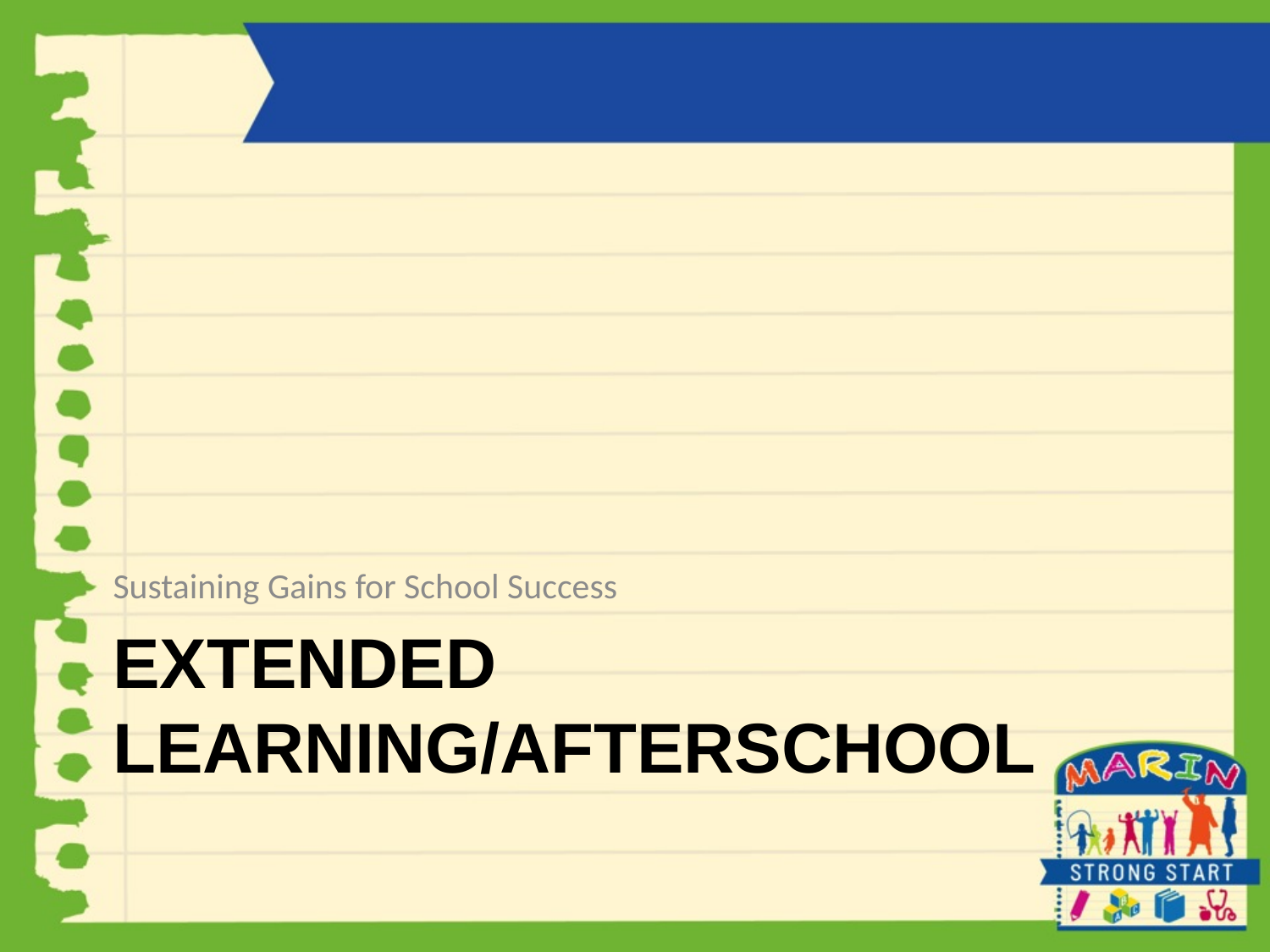

Sustaining Gains for School Success
# Extended Learning/Afterschool